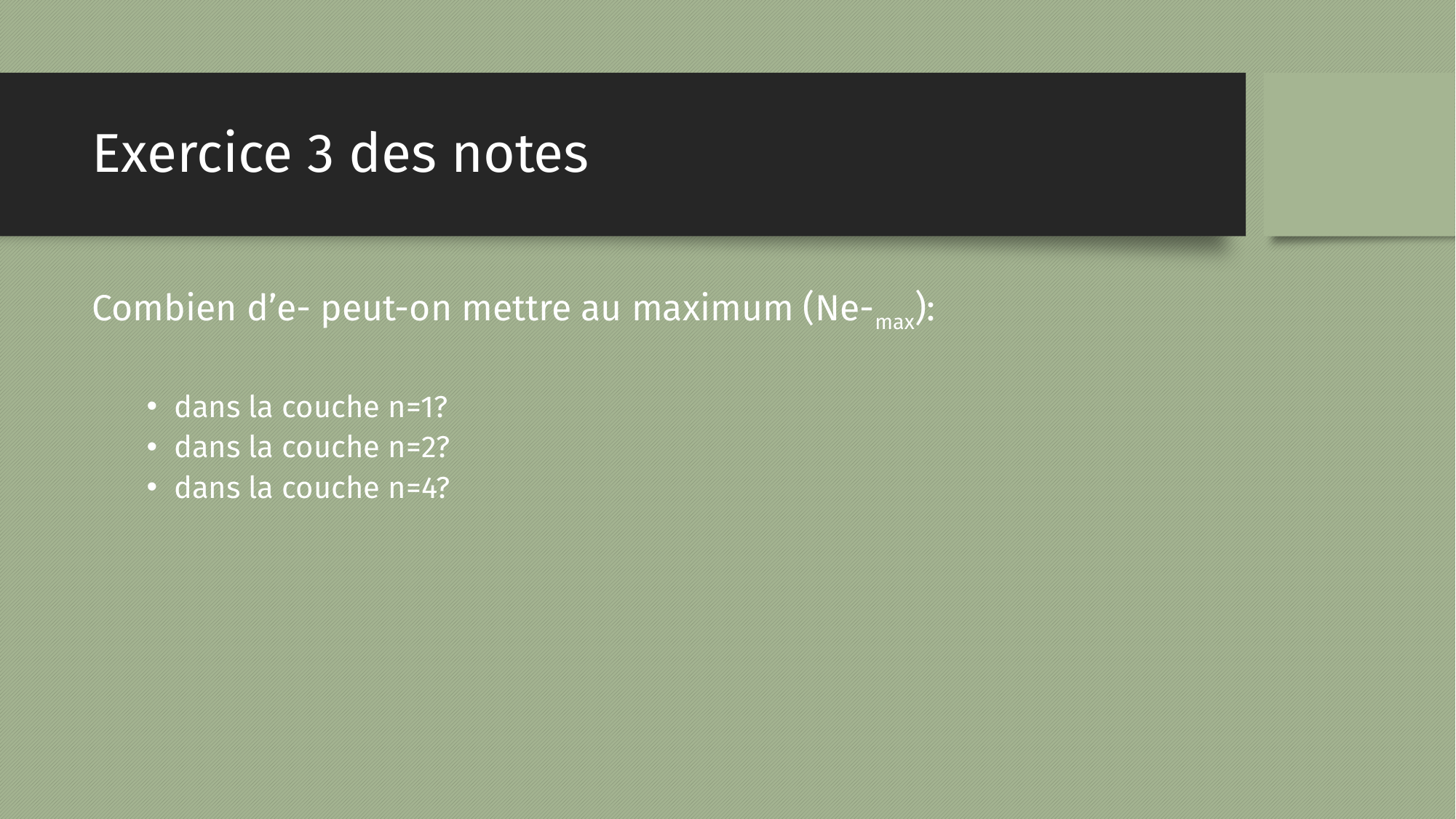

# Exercice 3 des notes
Combien d’e- peut-on mettre au maximum (Ne-max):

dans la couche n=1?
dans la couche n=2?
dans la couche n=4?